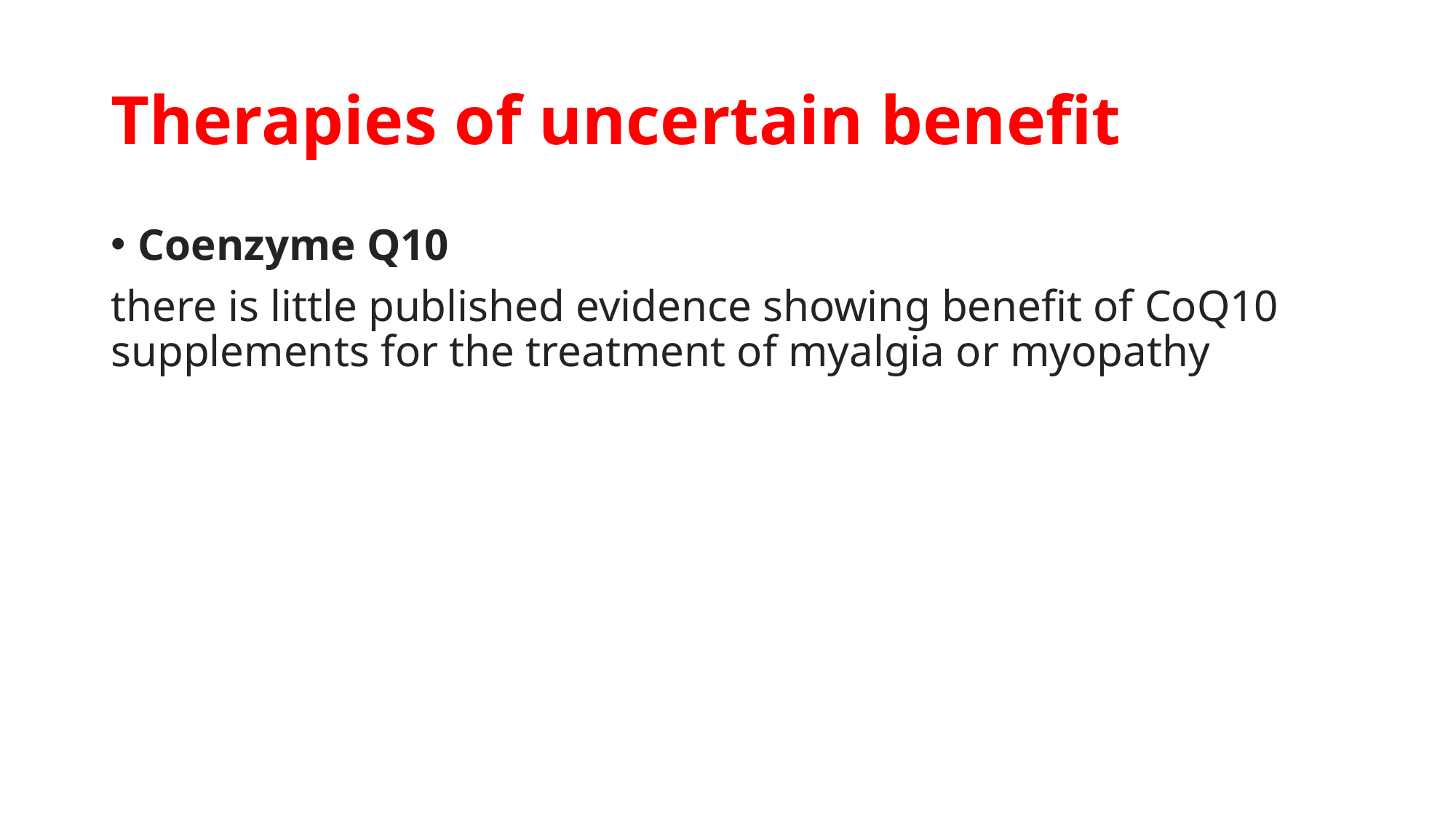

# Therapies of uncertain benefit
Coenzyme Q10
there is little published evidence showing benefit of CoQ10 supplements for the treatment of myalgia or myopathy